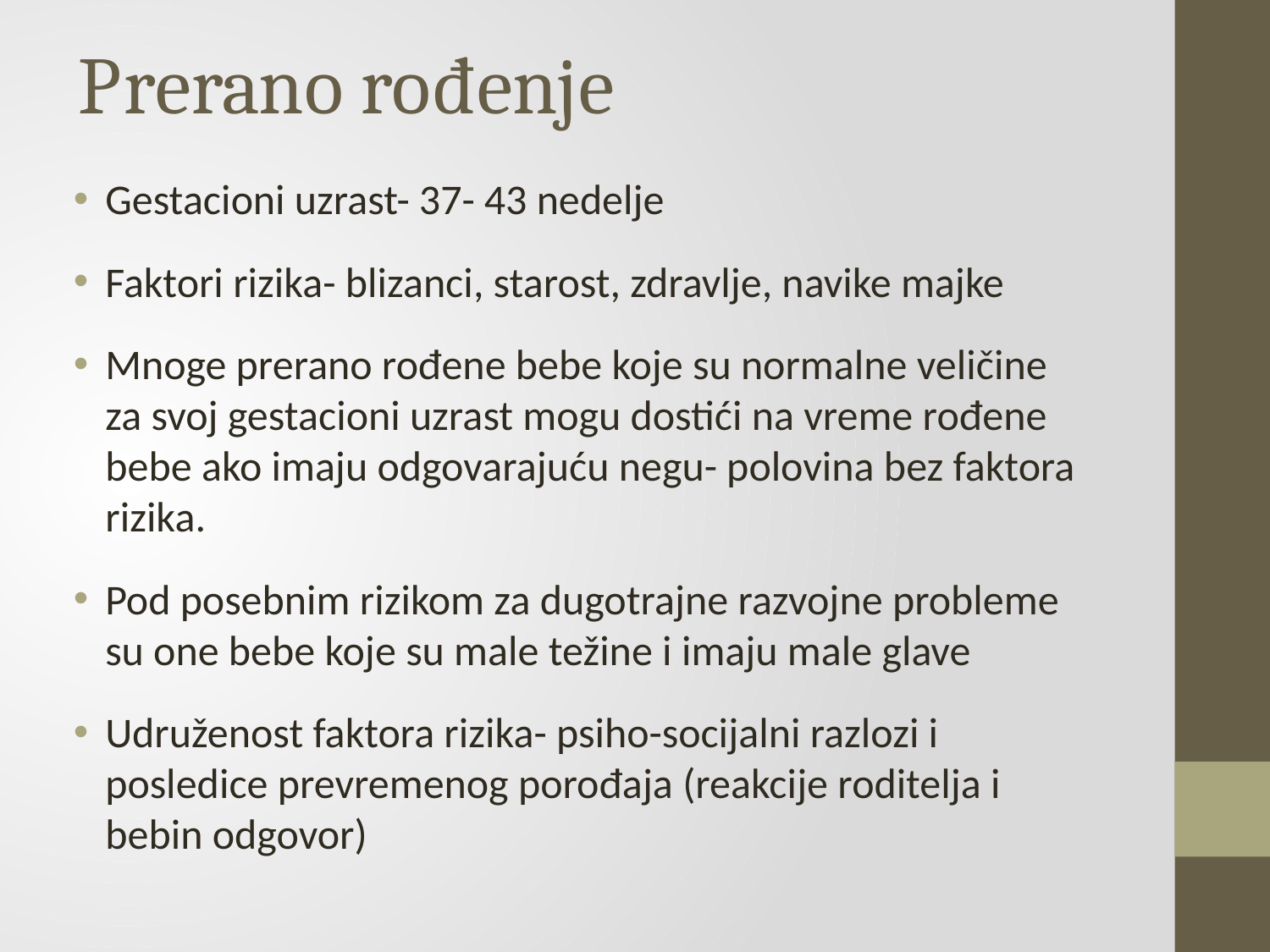

# Prerano rođenje
Gestacioni uzrast- 37- 43 nedelje
Faktori rizika- blizanci, starost, zdravlje, navike majke
Mnoge prerano rođene bebe koje su normalne veličine za svoj gestacioni uzrast mogu dostići na vreme rođene bebe ako imaju odgovarajuću negu- polovina bez faktora rizika.
Pod posebnim rizikom za dugotrajne razvojne probleme su one bebe koje su male težine i imaju male glave
Udruženost faktora rizika- psiho-socijalni razlozi i posledice prevremenog porođaja (reakcije roditelja i bebin odgovor)